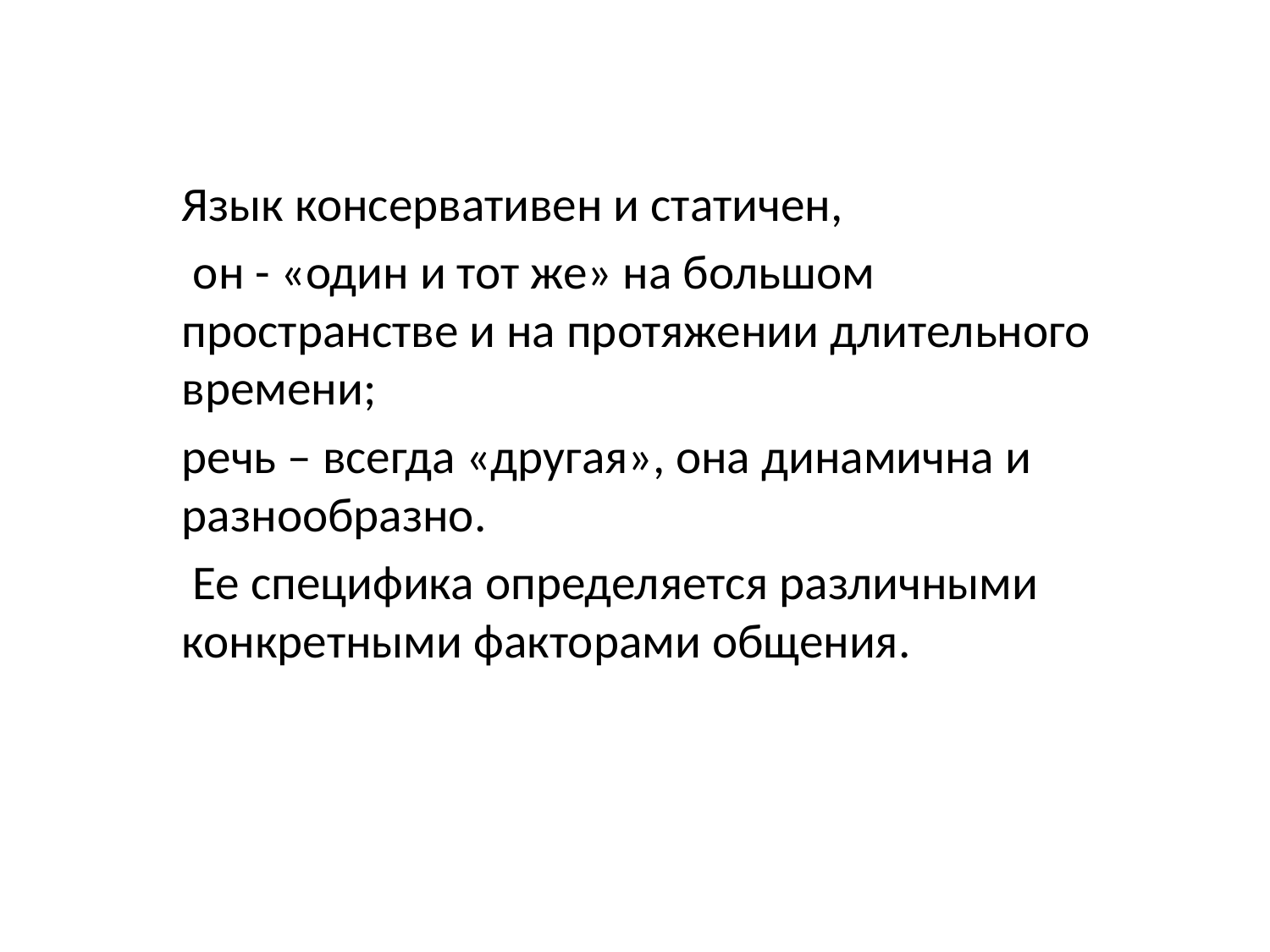

Язык консервативен и статичен,
	 он - «один и тот же» на большом пространстве и на протяжении длительного времени;
	речь – всегда «другая», она динамична и разнообразно.
	 Ее специфика определяется различными конкретными факторами общения.